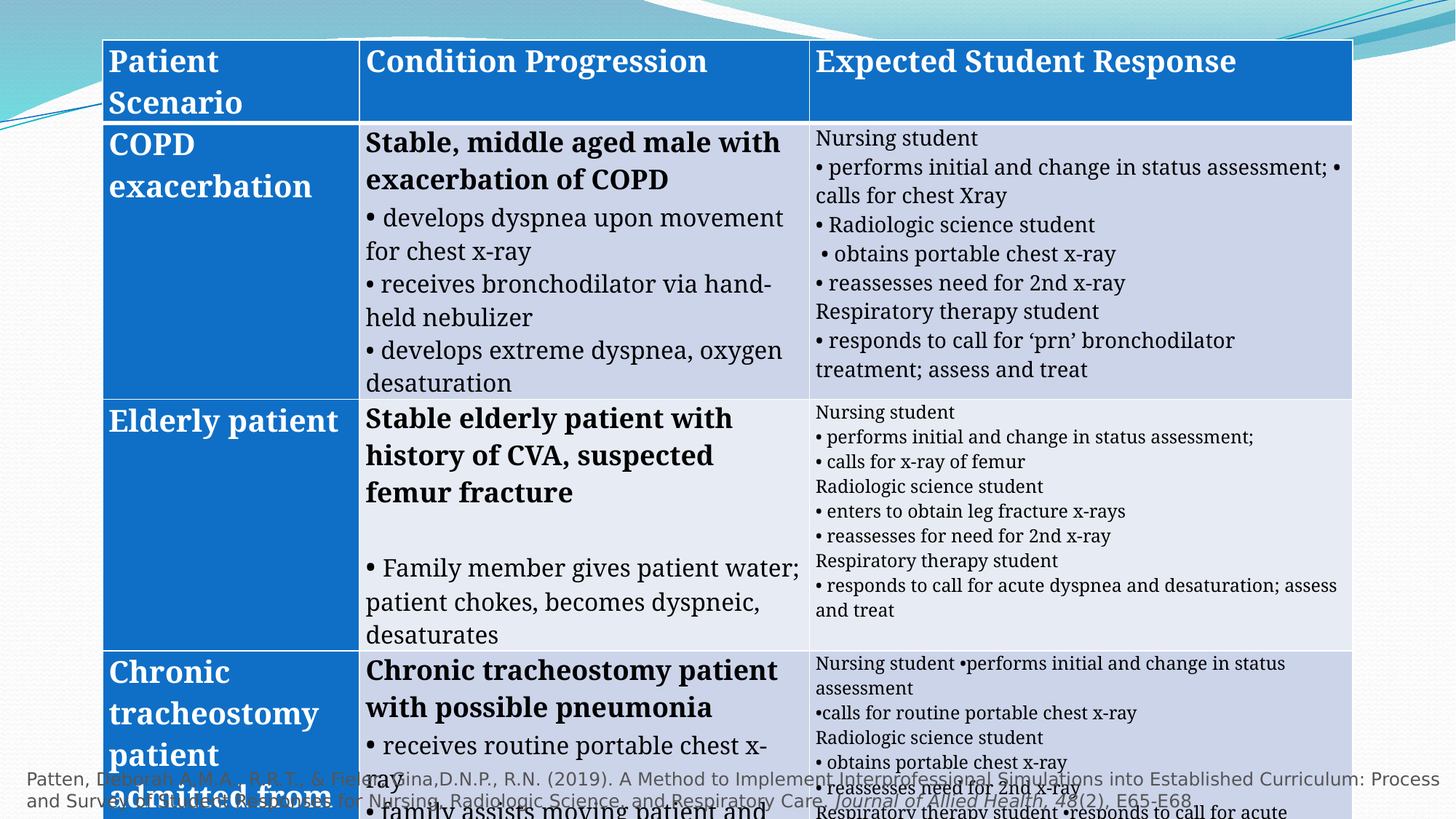

| Patient Scenario | Condition Progression | Expected Student Response |
| --- | --- | --- |
| COPD exacerbation | Stable, middle aged male with exacerbation of COPD • develops dyspnea upon movement for chest x-ray • receives bronchodilator via hand-held nebulizer • develops extreme dyspnea, oxygen desaturation | Nursing student • performs initial and change in status assessment; • calls for chest Xray • Radiologic science student • obtains portable chest x-ray • reassesses need for 2nd x-ray Respiratory therapy student • responds to call for ‘prn’ bronchodilator treatment; assess and treat |
| Elderly patient | Stable elderly patient with history of CVA, suspected femur fracture • Family member gives patient water; patient chokes, becomes dyspneic, desaturates | Nursing student • performs initial and change in status assessment; • calls for x-ray of femur Radiologic science student • enters to obtain leg fracture x-rays • reassesses for need for 2nd x-ray Respiratory therapy student • responds to call for acute dyspnea and desaturation; assess and treat |
| Chronic tracheostomy patient admitted from home | Chronic tracheostomy patient with possible pneumonia • receives routine portable chest x-ray • family assists moving patient and accidentally repositions tracheostomy tube out of place | Nursing student •performs initial and change in status assessment •calls for routine portable chest x-ray Radiologic science student • obtains portable chest x-ray • reassesses need for 2nd x-ray Respiratory therapy student •responds to call for acute dyspnea and desaturation; assess and treat |
Patten, Deborah A,M.A., R.R.T., & Fieler, Gina,D.N.P., R.N. (2019). A Method to Implement Interprofessional Simulations into Established Curriculum: Process and Survey of Student Responses for Nursing, Radiologic Science, and Respiratory Care. Journal of Allied Health, 48(2), E65-E68.